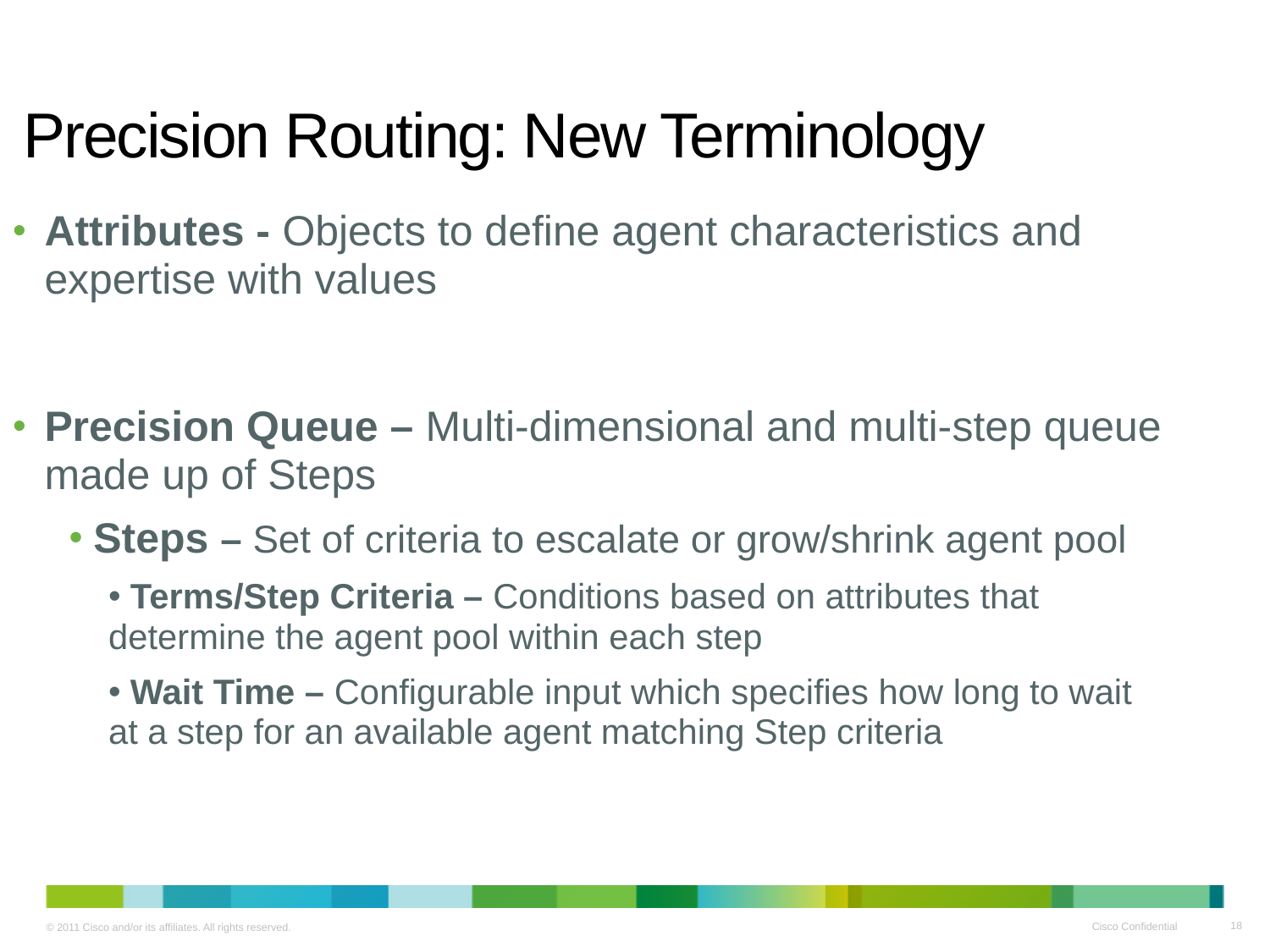

# Precision Routing: New Terminology
Attributes - Objects to define agent characteristics and expertise with values

Precision Queue – Multi-dimensional and multi-step queue made up of Steps
 Steps – Set of criteria to escalate or grow/shrink agent pool
 Terms/Step Criteria – Conditions based on attributes that determine the agent pool within each step
 Wait Time – Configurable input which specifies how long to wait at a step for an available agent matching Step criteria